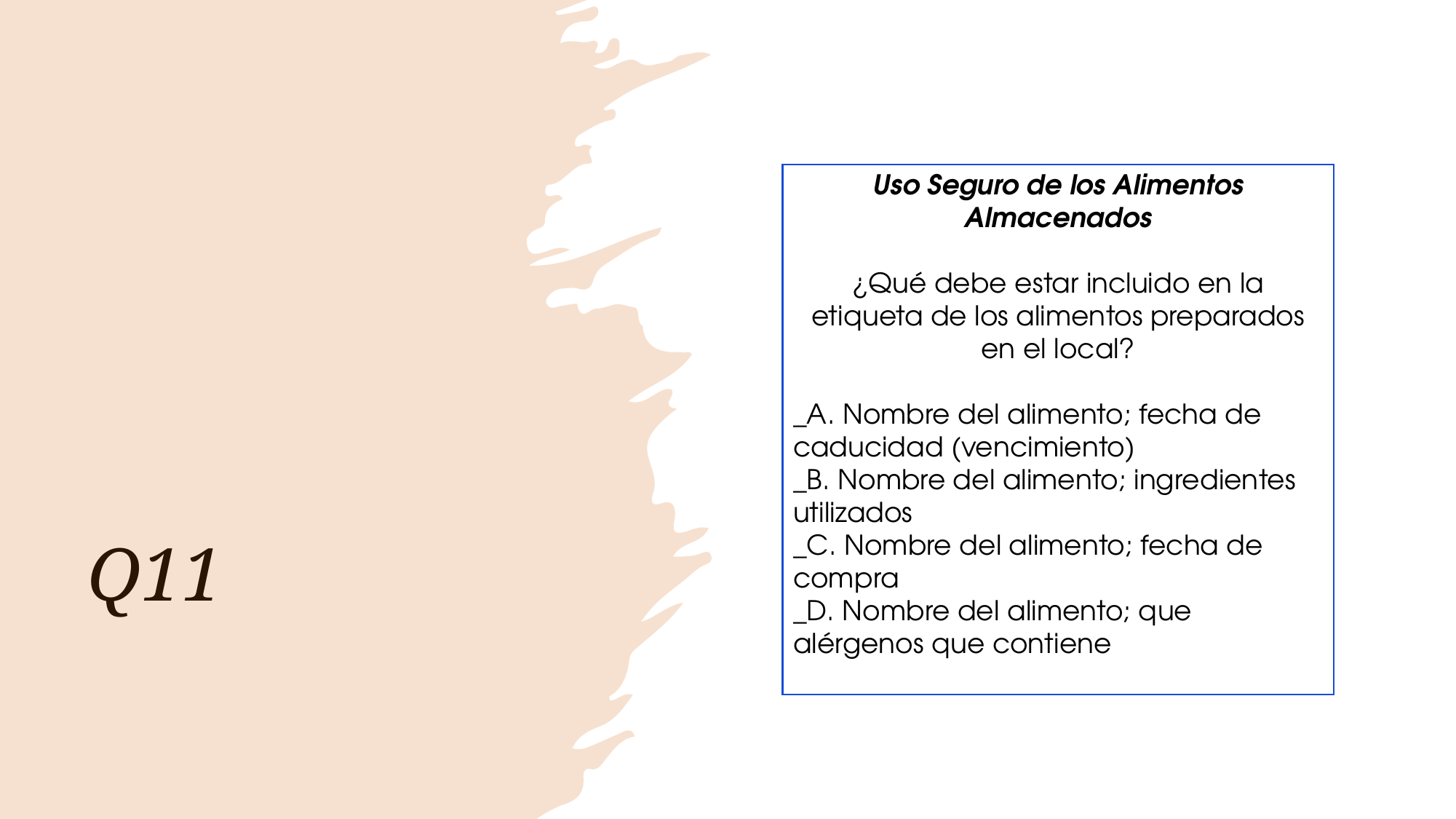

Q11
Uso Seguro de los Alimentos Almacenados

¿Qué debe estar incluido en la etiqueta de los alimentos preparados en el local?

_A. Nombre del alimento; fecha de caducidad (vencimiento)
_B. Nombre del alimento; ingredientes utilizados
_C. Nombre del alimento; fecha de compra
_D. Nombre del alimento; que alérgenos que contiene